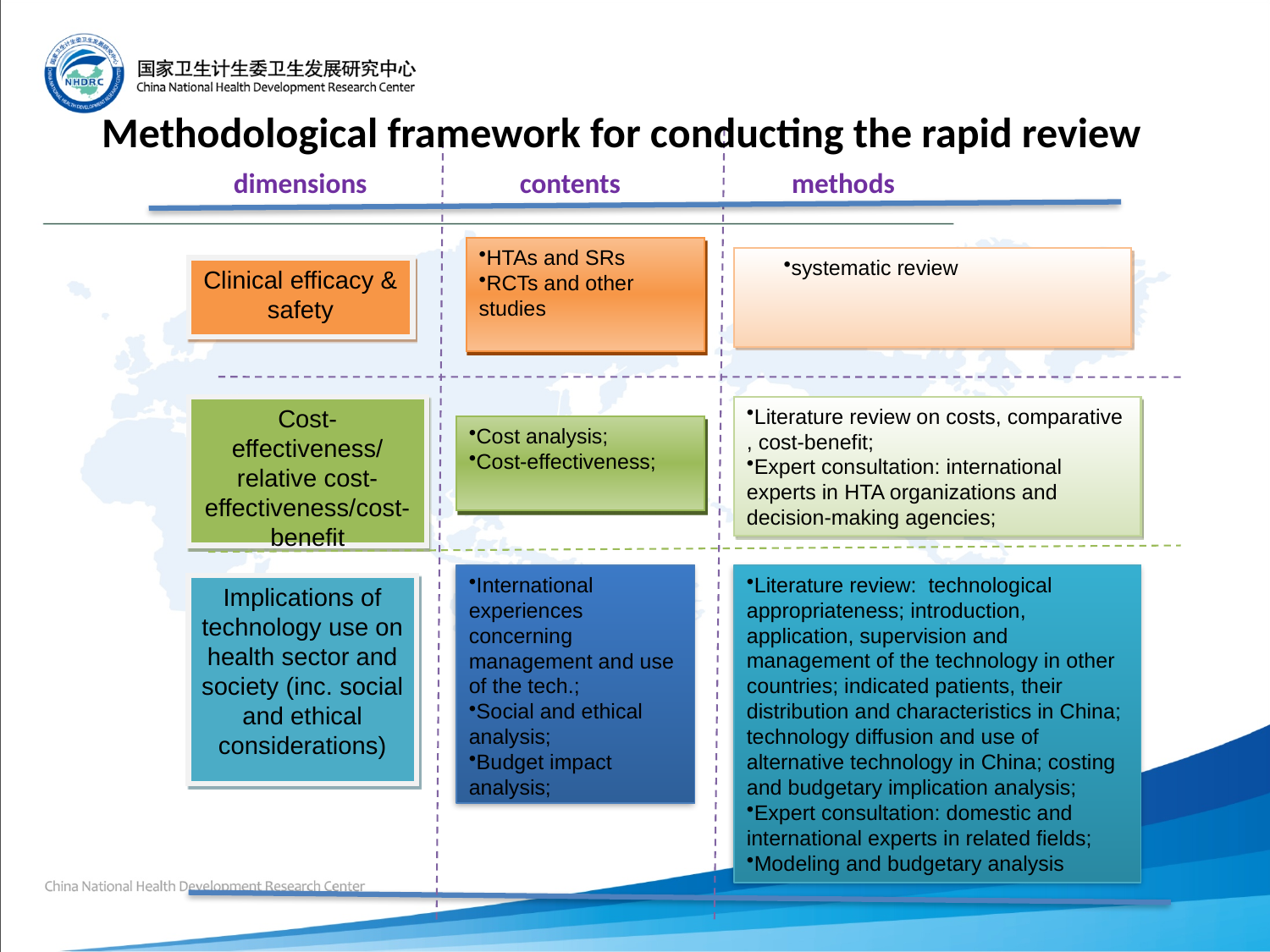

Methodological framework for conducting the rapid review

     dimensions                        contents                           methods

HTAs and SRs
RCTs and other studies

systematic review
Clinical efficacy & safety
Cost-effectiveness/relative cost-effectiveness/cost-benefit
Literature review on costs, comparative , cost-benefit;
Expert consultation: international experts in HTA organizations and decision-making agencies;

Cost analysis;
Cost-effectiveness;
Literature review:  technological appropriateness; introduction, application, supervision and management of the technology in other countries; indicated patients, their distribution and characteristics in China; technology diffusion and use of alternative technology in China; costing and budgetary implication analysis;
Expert consultation: domestic and international experts in related fields;
Modeling and budgetary analysis

International experiences concerning management and use of the tech.;
Social and ethical analysis;
Budget impact analysis;

Implications of technology use on health sector and society (inc. social and ethical considerations)